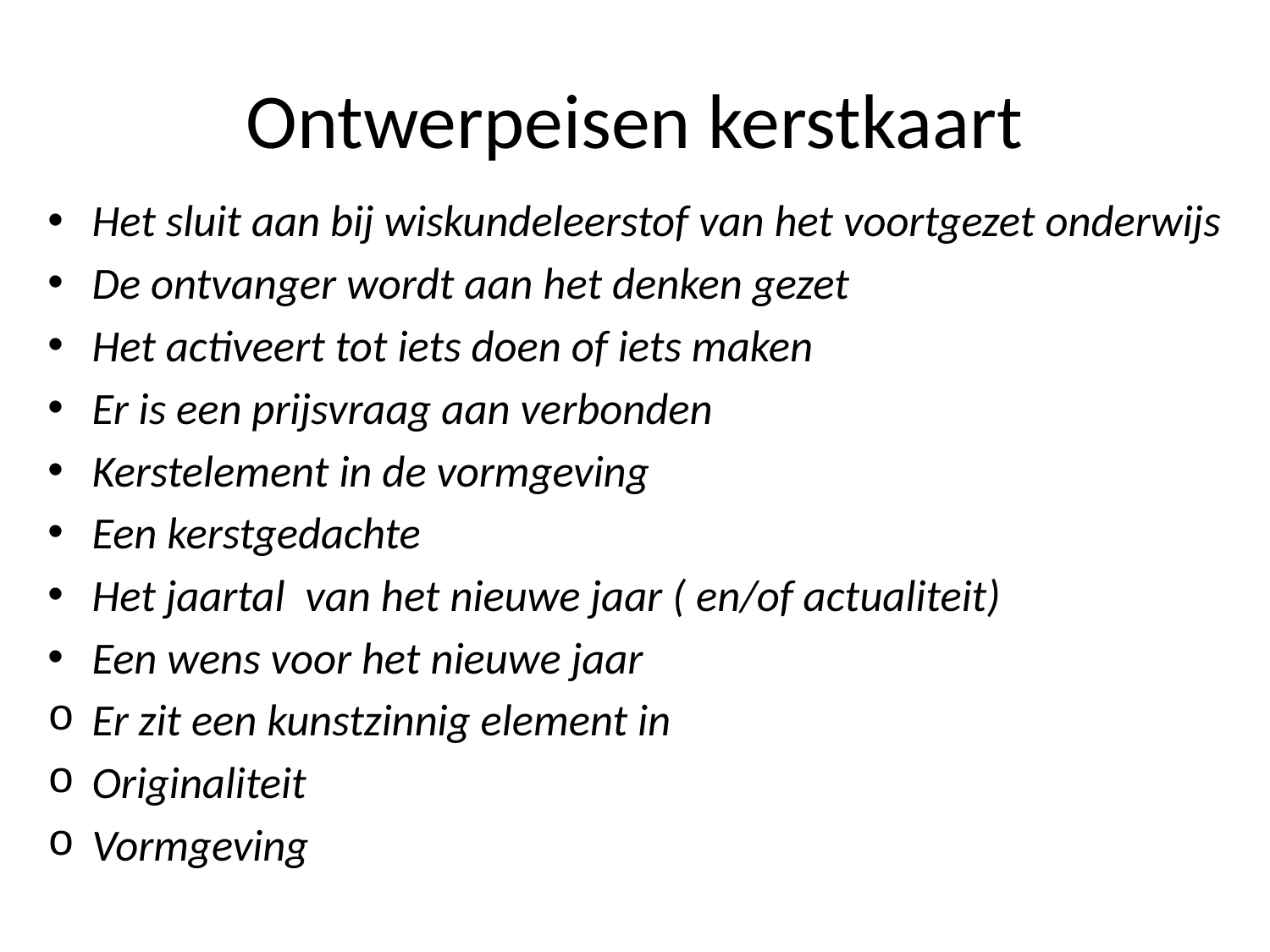

# Ontwerpeisen kerstkaart
Het sluit aan bij wiskundeleerstof van het voortgezet onderwijs
De ontvanger wordt aan het denken gezet
Het activeert tot iets doen of iets maken
Er is een prijsvraag aan verbonden
Kerstelement in de vormgeving
Een kerstgedachte
Het jaartal  van het nieuwe jaar ( en/of actualiteit)
Een wens voor het nieuwe jaar
Er zit een kunstzinnig element in
Originaliteit
Vormgeving